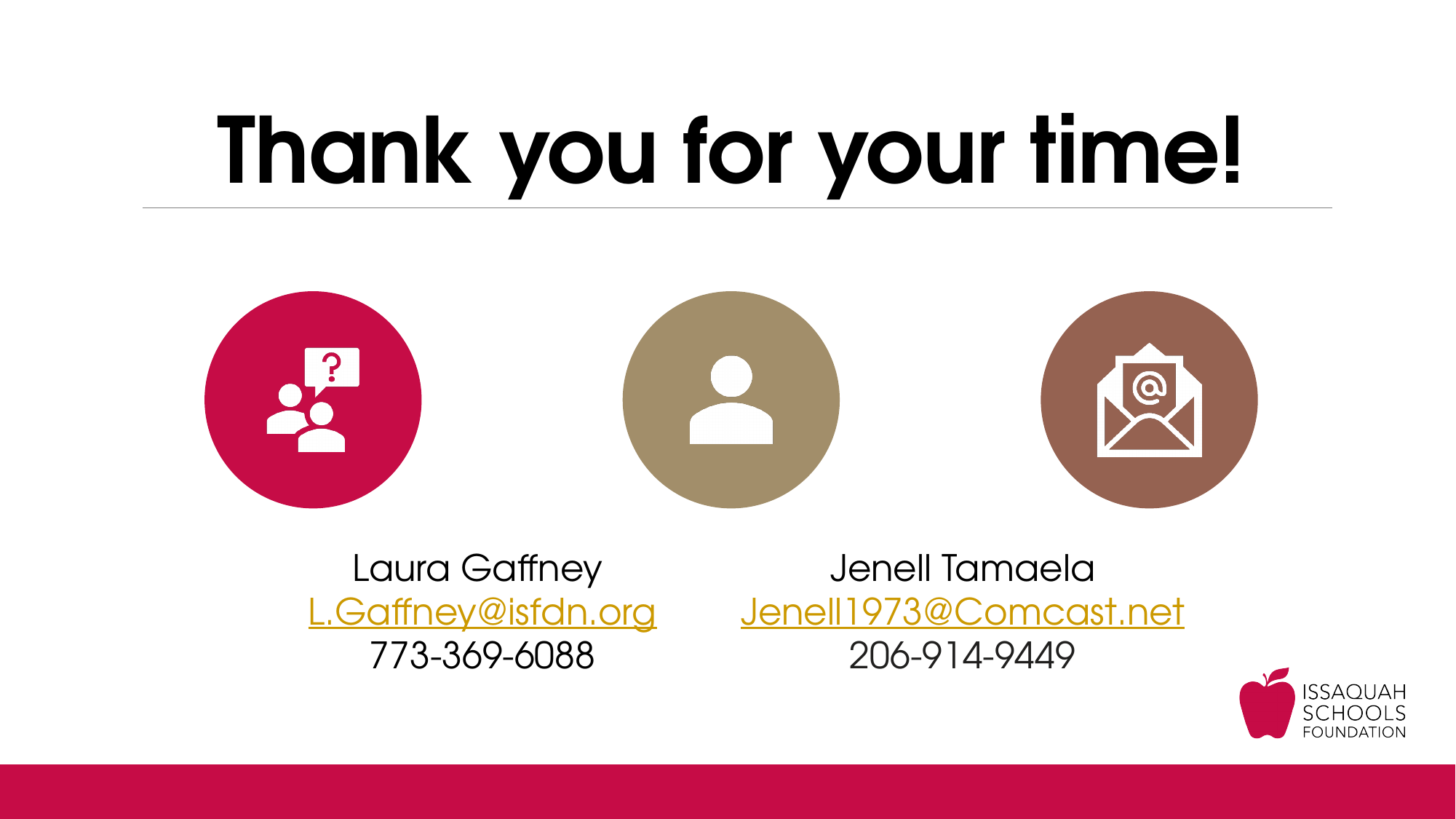

# Thank you for your time!

Laura Gaffney
L.Gaffney@isfdn.org
773-369-6088
Jenell Tamaela
Jenell1973@Comcast.net
206-914-9449